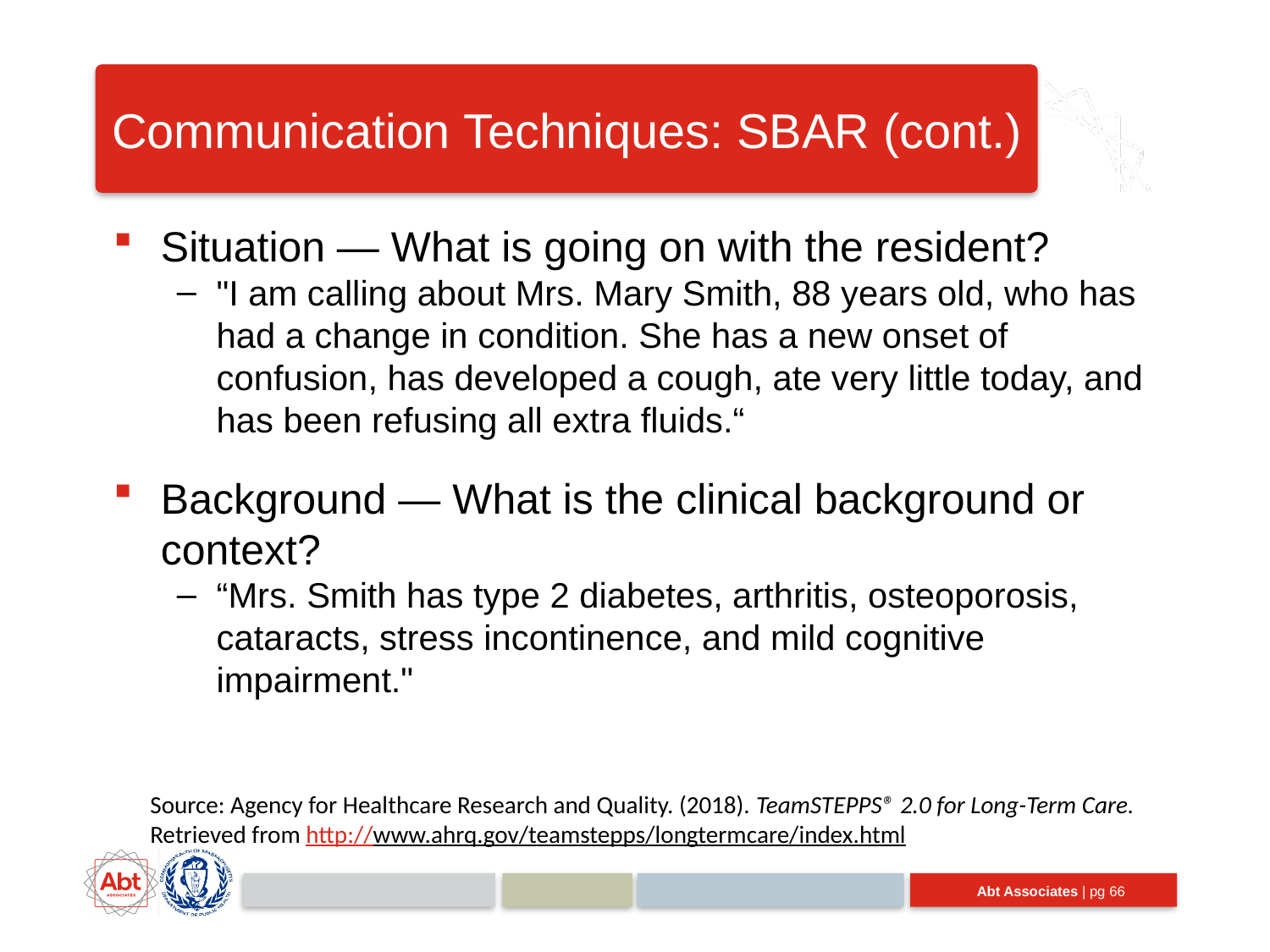

# Communication Techniques: SBAR (cont.)
Situation — What is going on with the resident?
"I am calling about Mrs. Mary Smith, 88 years old, who has had a change in condition. She has a new onset of confusion, has developed a cough, ate very little today, and has been refusing all extra fluids.“
Background — What is the clinical background or context?
“Mrs. Smith has type 2 diabetes, arthritis, osteoporosis, cataracts, stress incontinence, and mild cognitive impairment."

Source: Agency for Healthcare Research and Quality. (2018). TeamSTEPPS® 2.0 for Long-Term Care. Retrieved from http://www.ahrq.gov/teamstepps/longtermcare/index.html